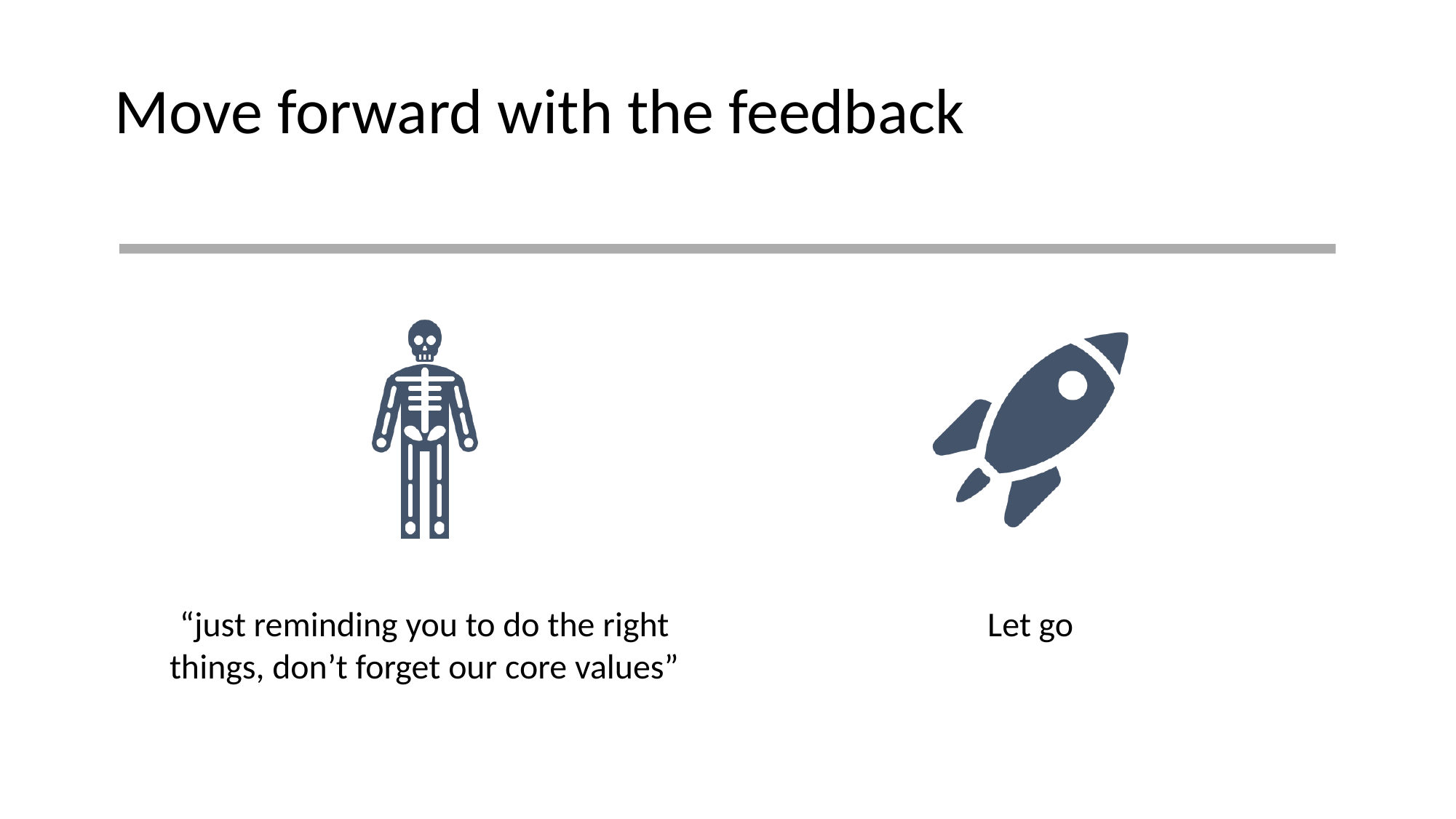

# Move forward with the feedback

“just reminding you to do the right things, don’t forget our core values”
Let go